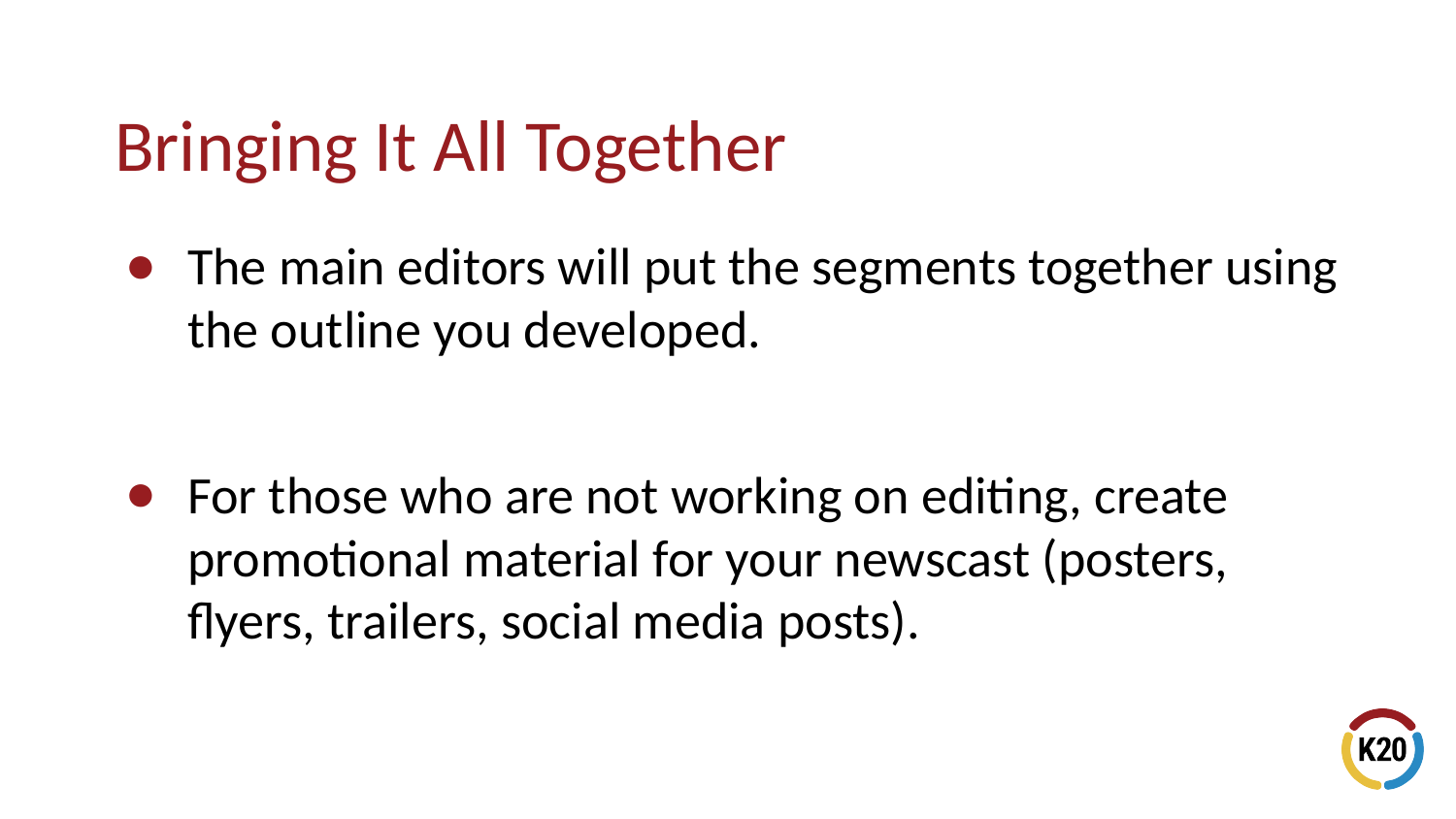

# Bringing It All Together
The main editors will put the segments together using the outline you developed.

For those who are not working on editing, create promotional material for your newscast (posters, flyers, trailers, social media posts).